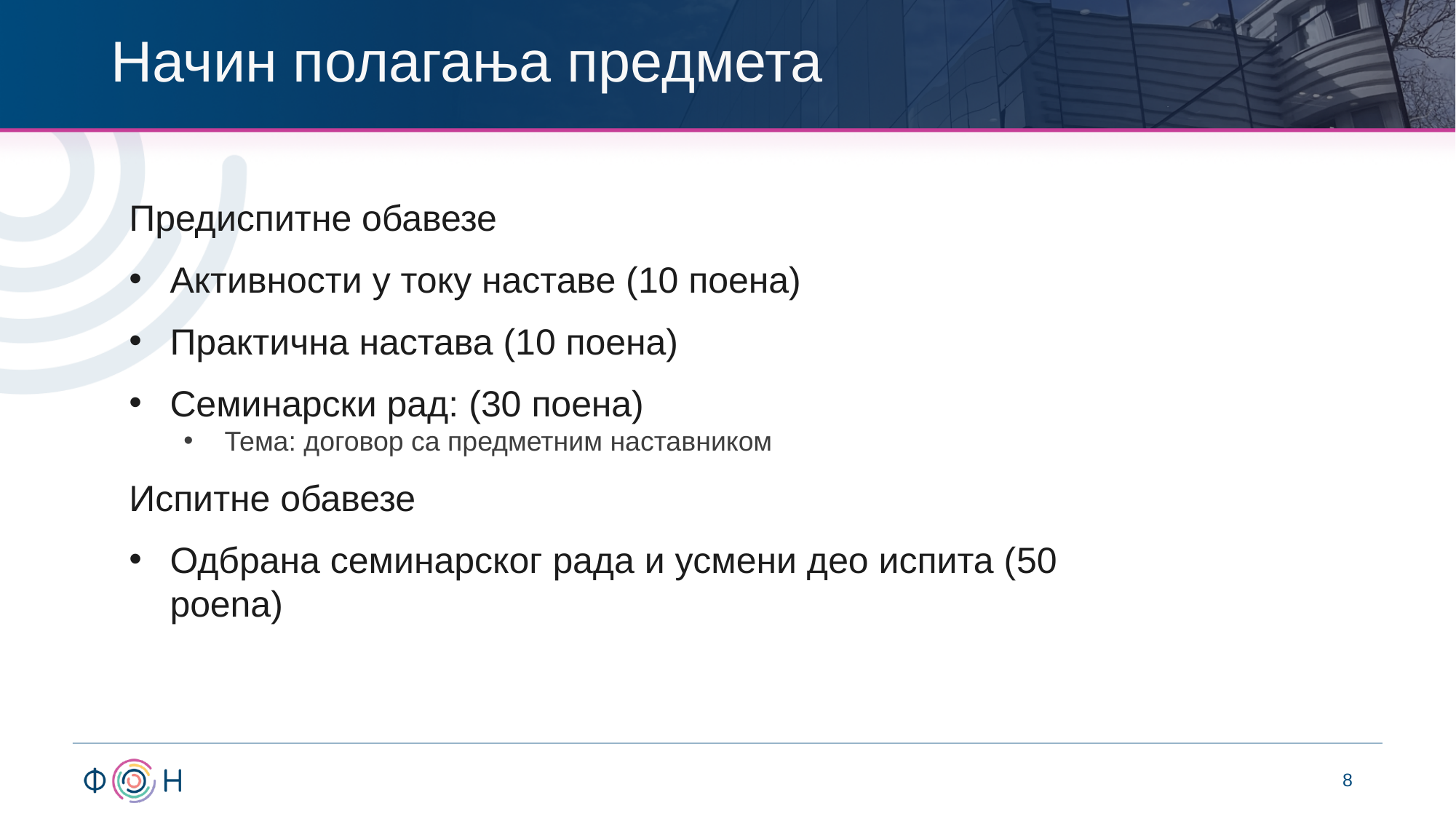

# Начин полагања предмета

Предиспитне обавезе
Активности у току наставе (10 поена)
Практична настава (10 поена)
Семинарски рад: (30 поена)
Тема: договор са предметним наставником
Испитне обавезе
Одбрана семинарског рада и усмени део испита (50 poena)

8